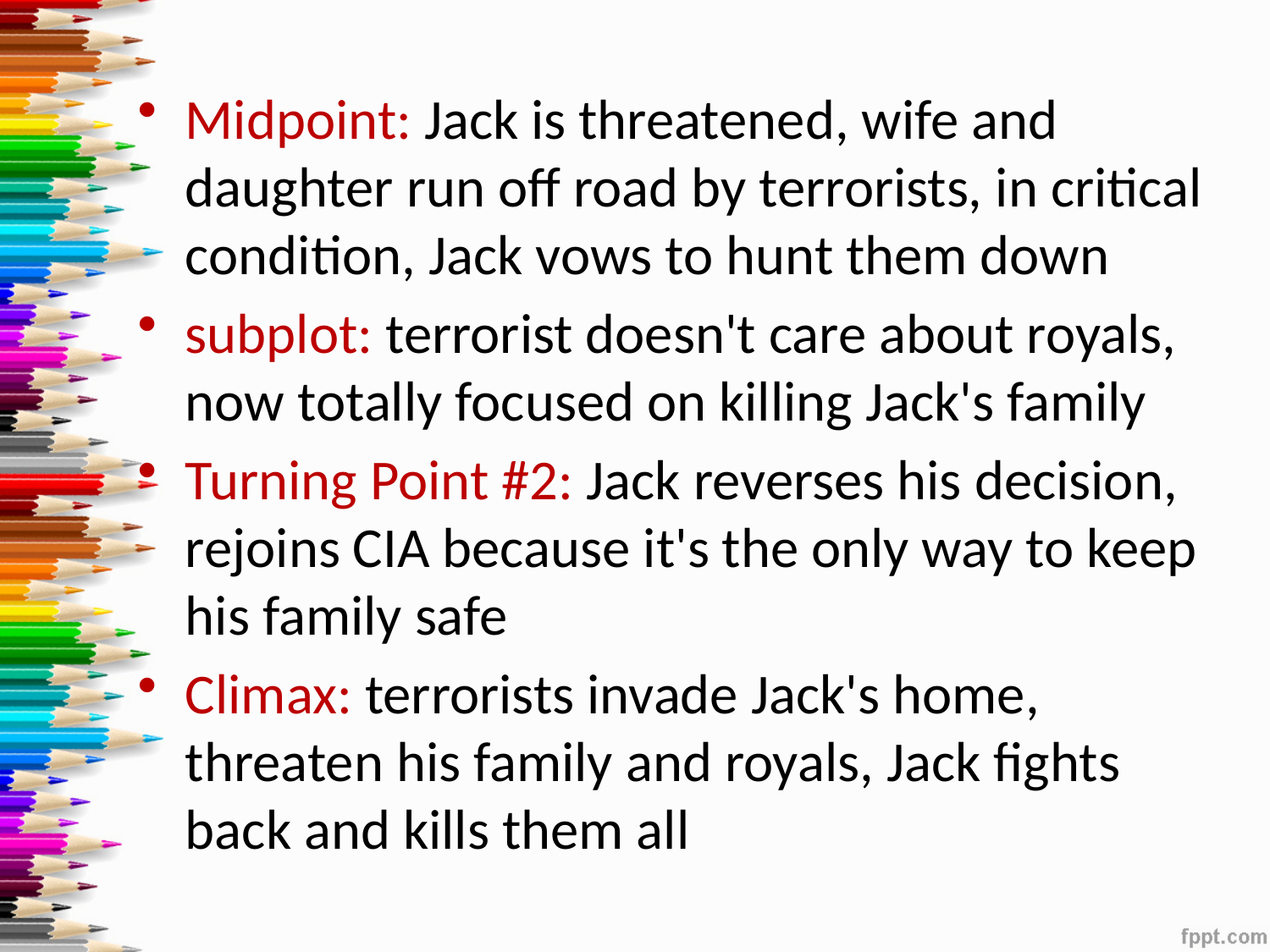

#
Midpoint: Jack is threatened, wife and daughter run off road by terrorists, in critical condition, Jack vows to hunt them down
subplot: terrorist doesn't care about royals, now totally focused on killing Jack's family
Turning Point #2: Jack reverses his decision, rejoins CIA because it's the only way to keep his family safe
Climax: terrorists invade Jack's home, threaten his family and royals, Jack fights back and kills them all